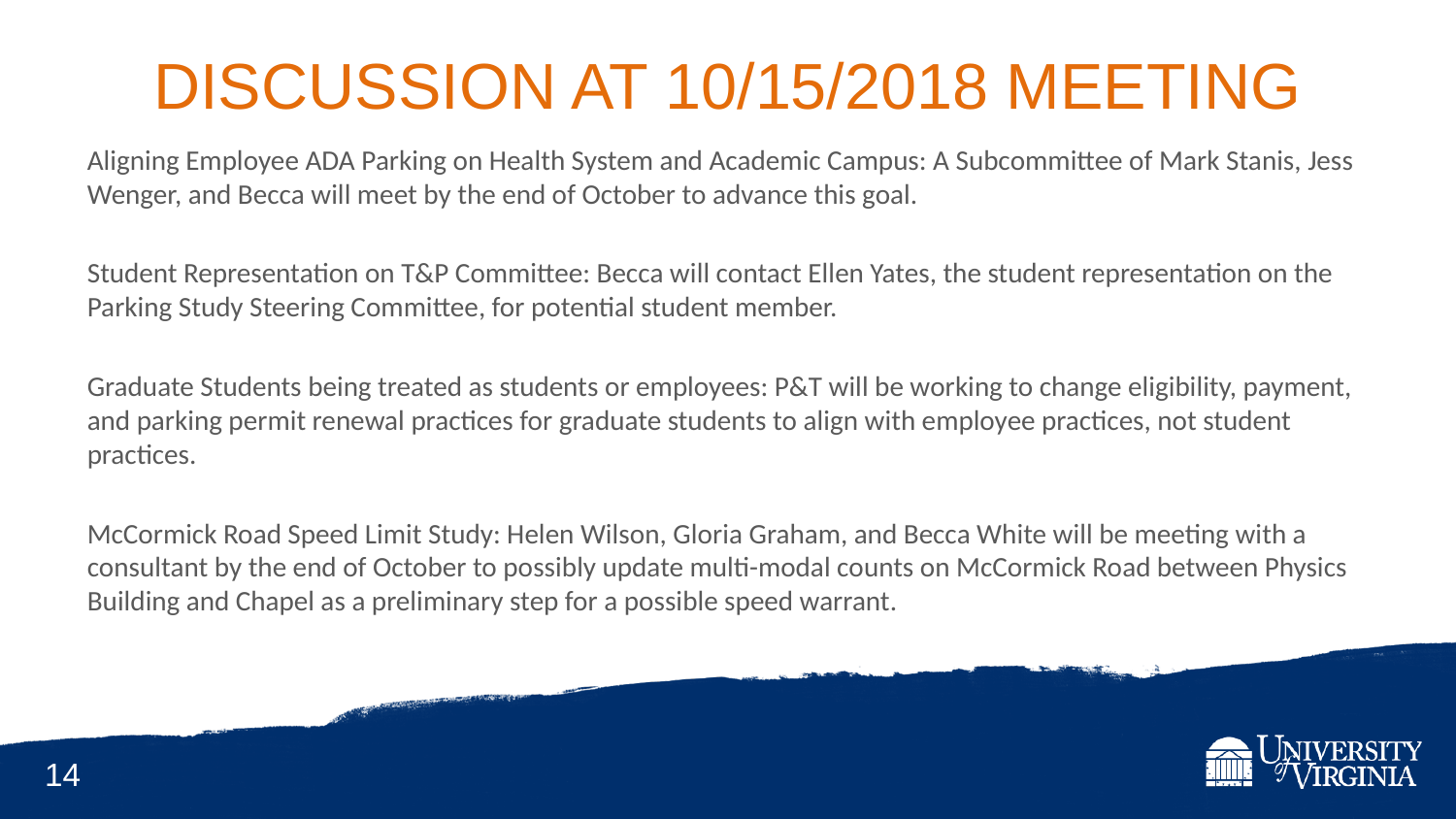

Discussion at 10/15/2018 Meeting
Aligning Employee ADA Parking on Health System and Academic Campus: A Subcommittee of Mark Stanis, Jess Wenger, and Becca will meet by the end of October to advance this goal.

Student Representation on T&P Committee: Becca will contact Ellen Yates, the student representation on the Parking Study Steering Committee, for potential student member.

Graduate Students being treated as students or employees: P&T will be working to change eligibility, payment, and parking permit renewal practices for graduate students to align with employee practices, not student practices.

McCormick Road Speed Limit Study: Helen Wilson, Gloria Graham, and Becca White will be meeting with a consultant by the end of October to possibly update multi-modal counts on McCormick Road between Physics Building and Chapel as a preliminary step for a possible speed warrant.
14